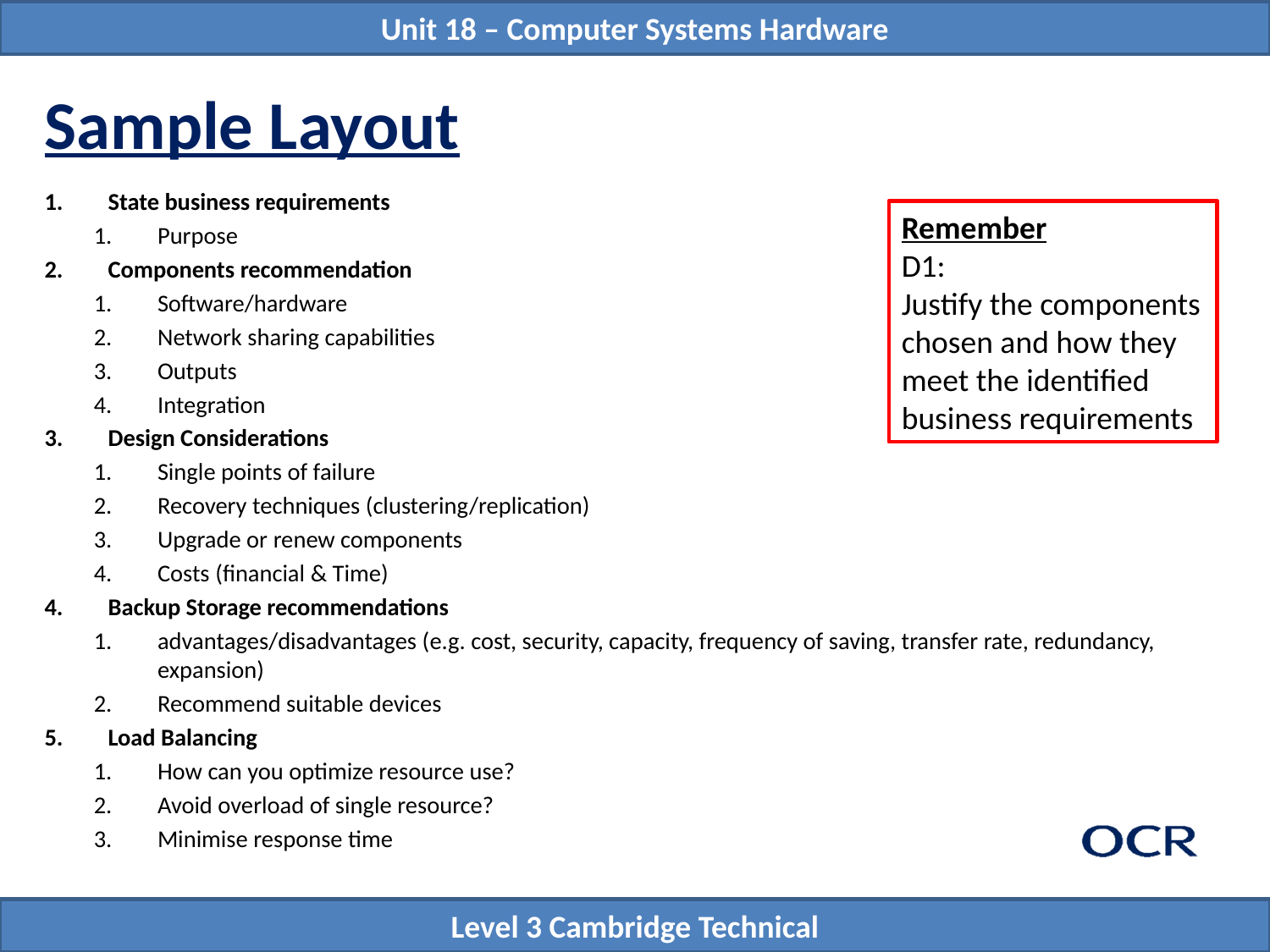

# Sample Layout
State business requirements
Purpose
Components recommendation
Software/hardware
Network sharing capabilities
Outputs
Integration
Design Considerations
Single points of failure
Recovery techniques (clustering/replication)
Upgrade or renew components
Costs (financial & Time)
Backup Storage recommendations
advantages/disadvantages (e.g. cost, security, capacity, frequency of saving, transfer rate, redundancy, expansion)
Recommend suitable devices
Load Balancing
How can you optimize resource use?
Avoid overload of single resource?
Minimise response time

Remember
D1:
Justify the components chosen and how they meet the identified business requirements